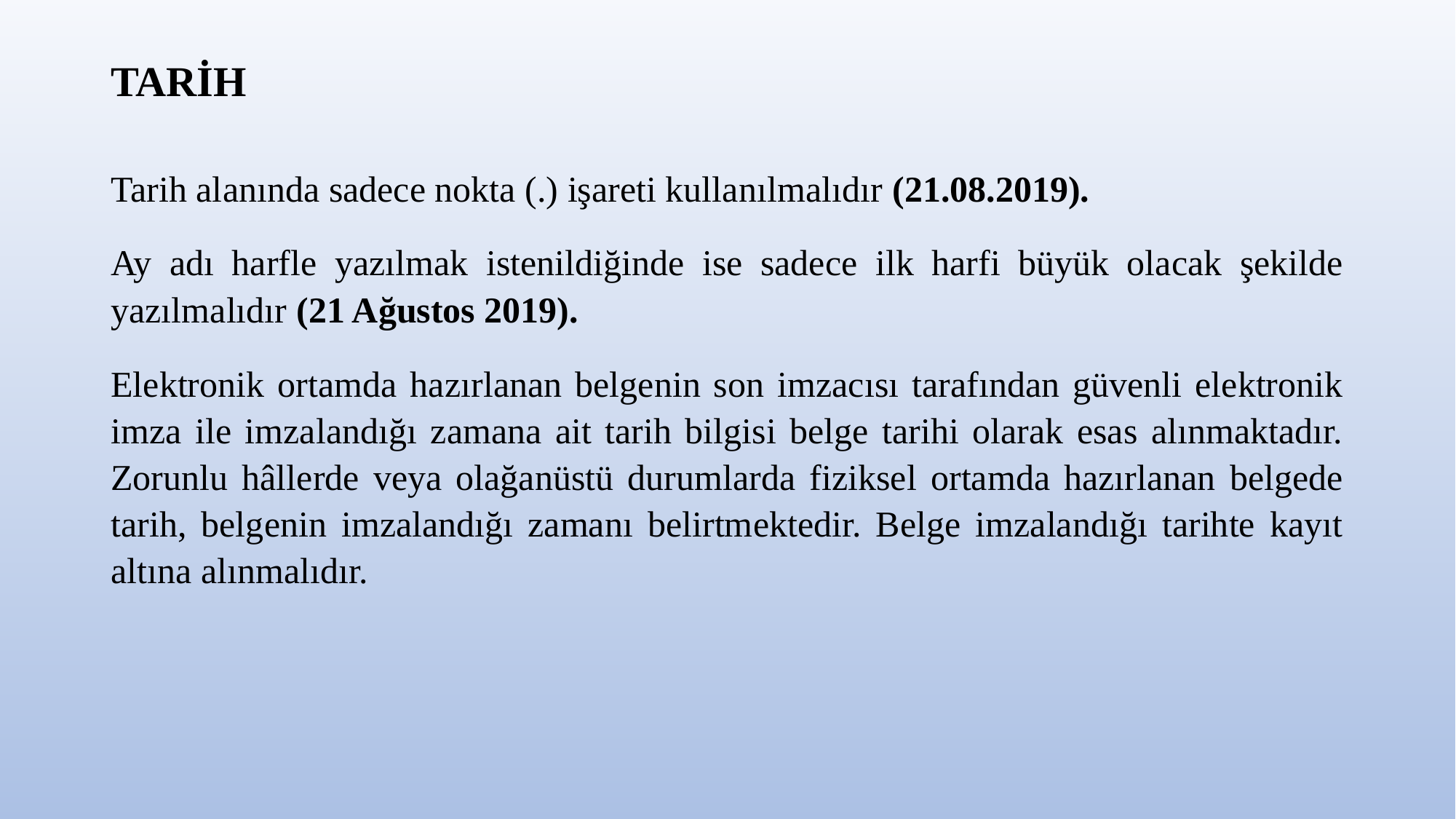

# TARİH
Tarih alanında sadece nokta (.) işareti kullanılmalıdır (21.08.2019).
Ay adı harfle yazılmak istenildiğinde ise sadece ilk harfi büyük olacak şekilde yazılmalıdır (21 Ağustos 2019).
Elektronik ortamda hazırlanan belgenin son imzacısı tarafından güvenli elektronik imza ile imzalandığı zamana ait tarih bilgisi belge tarihi olarak esas alınmaktadır. Zorunlu hâllerde veya olağanüstü durumlarda fiziksel ortamda hazırlanan belgede tarih, belgenin imzalandığı zamanı belirtmektedir. Belge imzalandığı tarihte kayıt altına alınmalıdır.